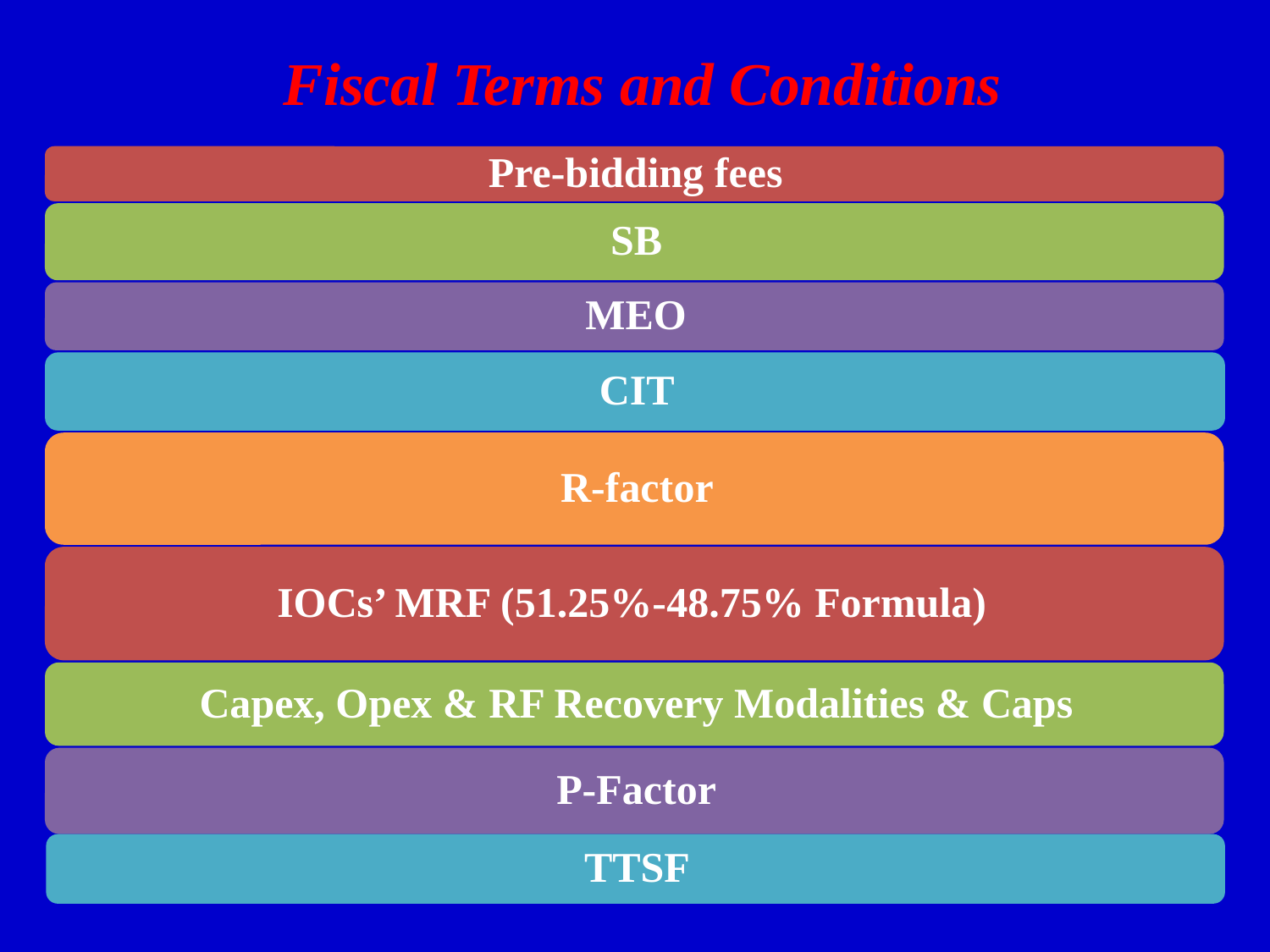

# Fiscal Terms and Conditions
Pre-bidding fees
SB
MEO
CIT
R-factor
IOCs’ MRF (51.25%-48.75% Formula)
Capex, Opex & RF Recovery Modalities & Caps
P-Factor
TTSF